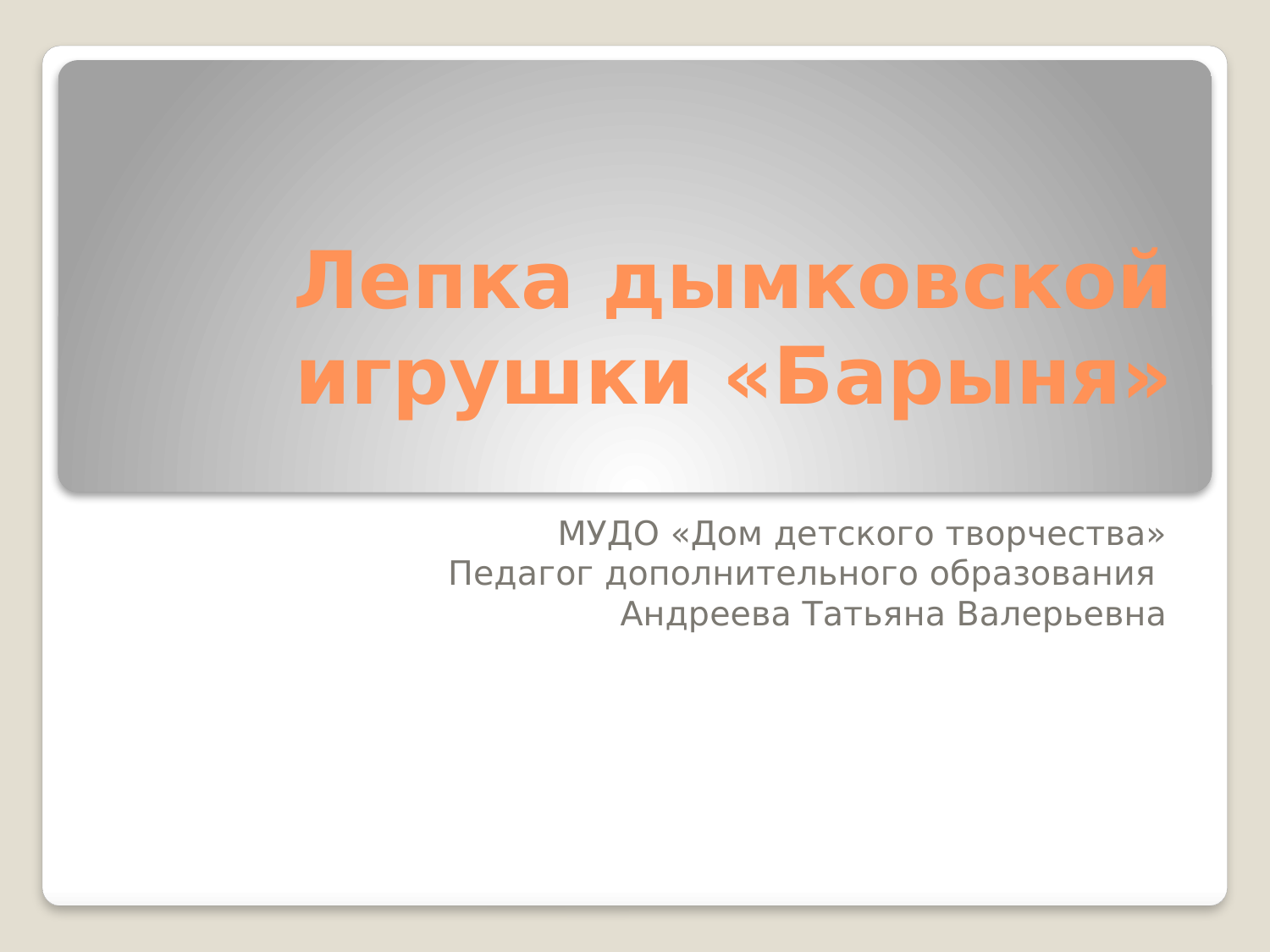

# Лепка дымковской игрушки «Барыня»
МУДО «Дом детского творчества»
Педагог дополнительного образования
Андреева Татьяна Валерьевна